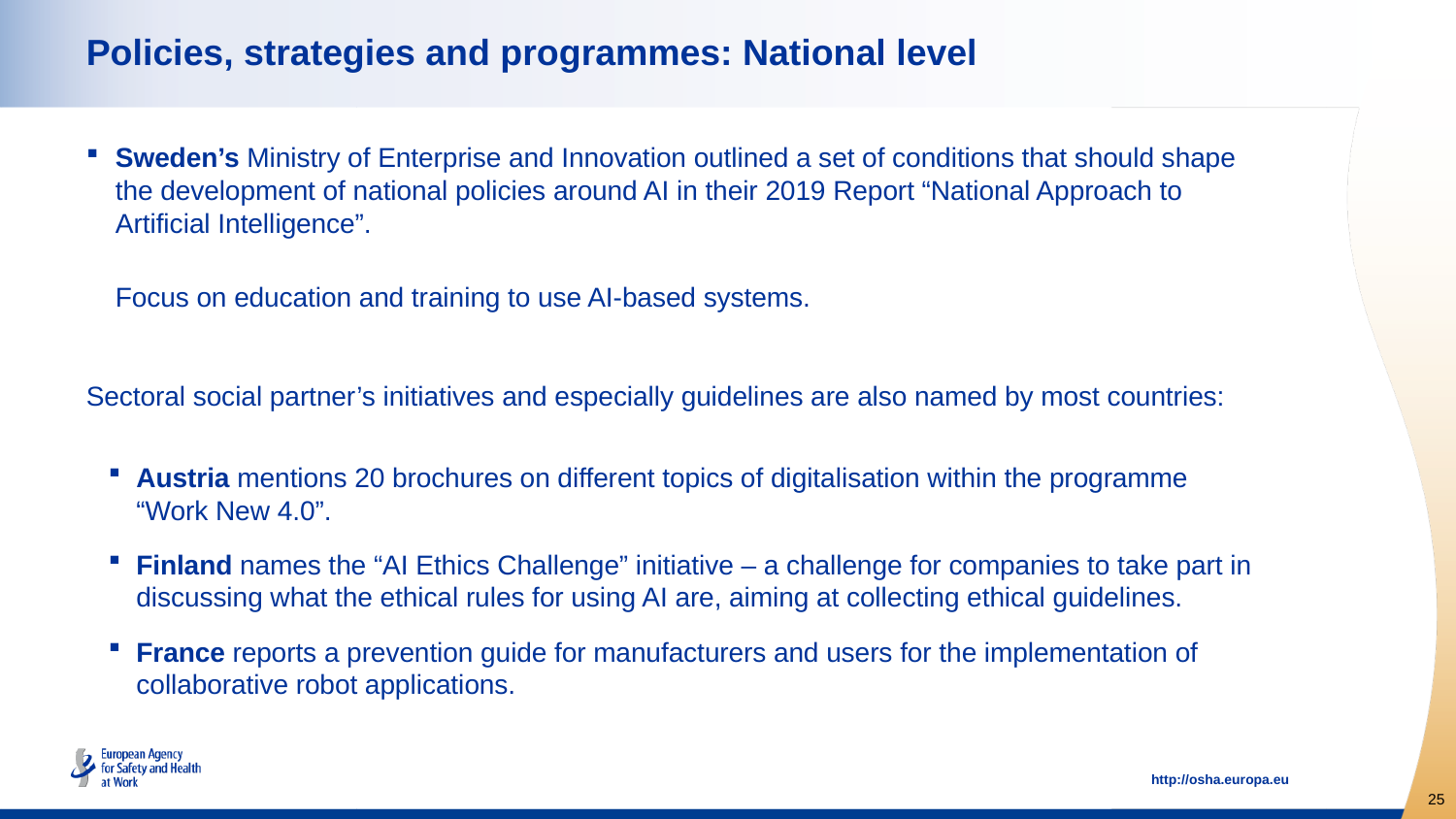

# Policies, strategies and programmes: National level
Sweden’s Ministry of Enterprise and Innovation outlined a set of conditions that should shape the development of national policies around AI in their 2019 Report “National Approach to Artificial Intelligence”.

Focus on education and training to use AI-based systems.

Sectoral social partner’s initiatives and especially guidelines are also named by most countries:

Austria mentions 20 brochures on different topics of digitalisation within the programme “Work New 4.0”.
Finland names the “AI Ethics Challenge” initiative – a challenge for companies to take part in discussing what the ethical rules for using AI are, aiming at collecting ethical guidelines.
France reports a prevention guide for manufacturers and users for the implementation of collaborative robot applications.